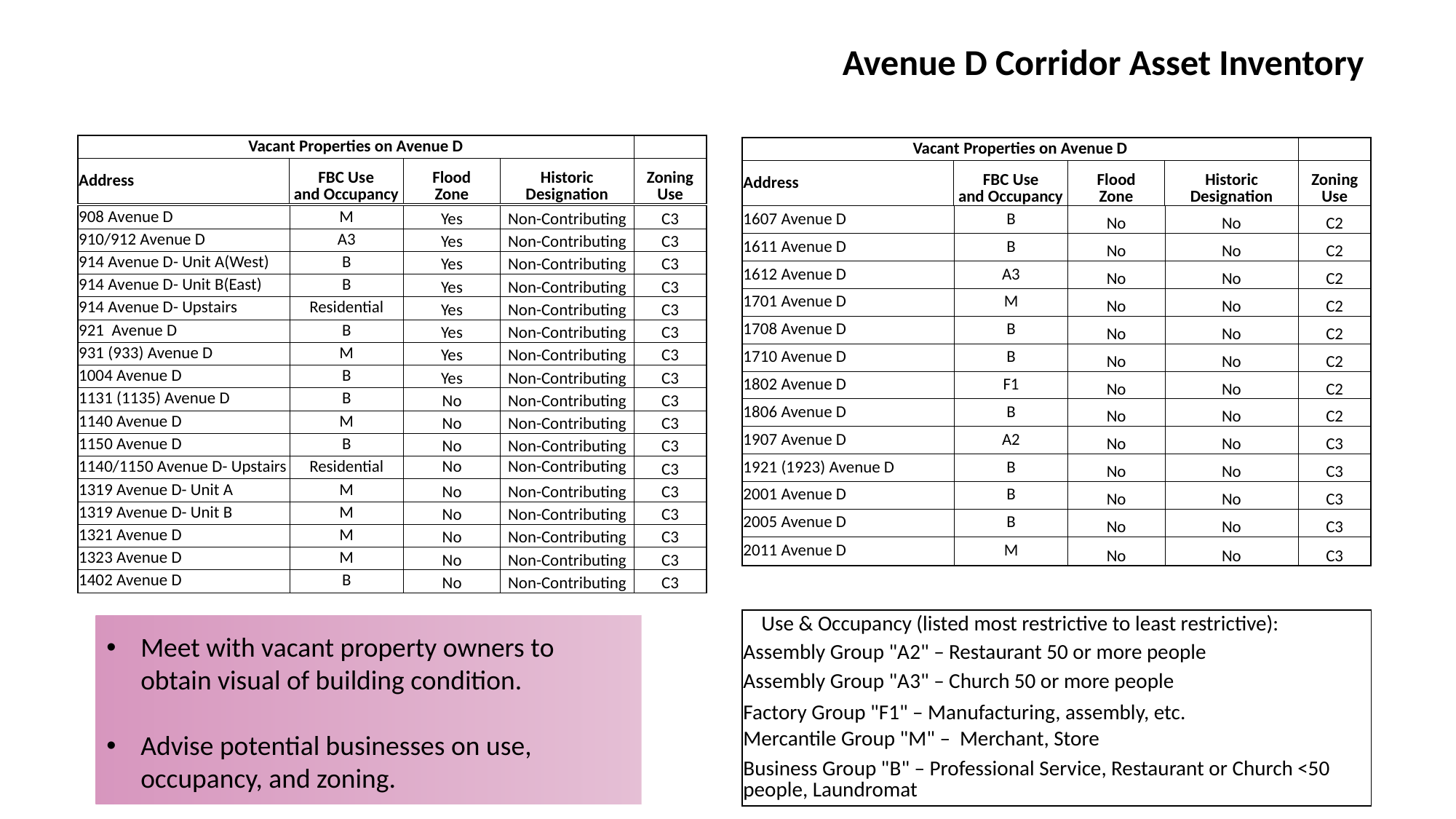

Avenue D Corridor Asset Inventory
| Vacant Properties on Avenue D |  |  |  |  |
| --- | --- | --- | --- | --- |
| Address | FBC Use and Occupancy | Flood Zone | Historic Designation | Zoning Use |

| Vacant Properties on Avenue D |  |  |  |  |
| --- | --- | --- | --- | --- |
| Address | FBC Use and Occupancy | Flood Zone | Historic Designation | Zoning Use |
| 908 Avenue D | M | Yes | Non-Contributing | C3 |
| --- | --- | --- | --- | --- |
| 910/912 Avenue D | A3 | Yes | Non-Contributing | C3 |
| 914 Avenue D- Unit A(West) | B | Yes | Non-Contributing | C3 |
| 914 Avenue D- Unit B(East) | B | Yes | Non-Contributing | C3 |
| 914 Avenue D- Upstairs | Residential | Yes | Non-Contributing | C3 |
| 921 Avenue D | B | Yes | Non-Contributing | C3 |
| 931 (933) Avenue D | M | Yes | Non-Contributing | C3 |
| 1004 Avenue D | B | Yes | Non-Contributing | C3 |
| 1131 (1135) Avenue D | B | No | Non-Contributing | C3 |
| 1140 Avenue D | M | No | Non-Contributing | C3 |
| 1150 Avenue D | B | No | Non-Contributing | C3 |
| 1140/1150 Avenue D- Upstairs | Residential | No | Non-Contributing | C3 |
| 1319 Avenue D- Unit A | M | No | Non-Contributing | C3 |
| 1319 Avenue D- Unit B | M | No | Non-Contributing | C3 |
| 1321 Avenue D | M | No | Non-Contributing | C3 |
| 1323 Avenue D | M | No | Non-Contributing | C3 |
| 1402 Avenue D | B | No | Non-Contributing | C3 |
| 1607 Avenue D | B | No | No | C2 |
| --- | --- | --- | --- | --- |
| 1611 Avenue D | B | No | No | C2 |
| 1612 Avenue D | A3 | No | No | C2 |
| 1701 Avenue D | M | No | No | C2 |
| 1708 Avenue D | B | No | No | C2 |
| 1710 Avenue D | B | No | No | C2 |
| 1802 Avenue D | F1 | No | No | C2 |
| 1806 Avenue D | B | No | No | C2 |
| 1907 Avenue D | A2 | No | No | C3 |
| 1921 (1923) Avenue D | B | No | No | C3 |
| 2001 Avenue D | B | No | No | C3 |
| 2005 Avenue D | B | No | No | C3 |
| 2011 Avenue D | M | No | No | C3 |
| Use & Occupancy (listed most restrictive to least restrictive): |  |
| --- | --- |
| Assembly Group "A2" – Restaurant 50 or more people |  |
| Assembly Group "A3" – Church 50 or more people |  |
| Factory Group "F1" – Manufacturing, assembly, etc. |  |
| Mercantile Group "M" – Merchant, Store |  |
| Business Group "B" – Professional Service, Restaurant or Church <50 people, Laundromat |  |

Meet with vacant property owners to obtain visual of building condition.

Advise potential businesses on use, occupancy, and zoning.